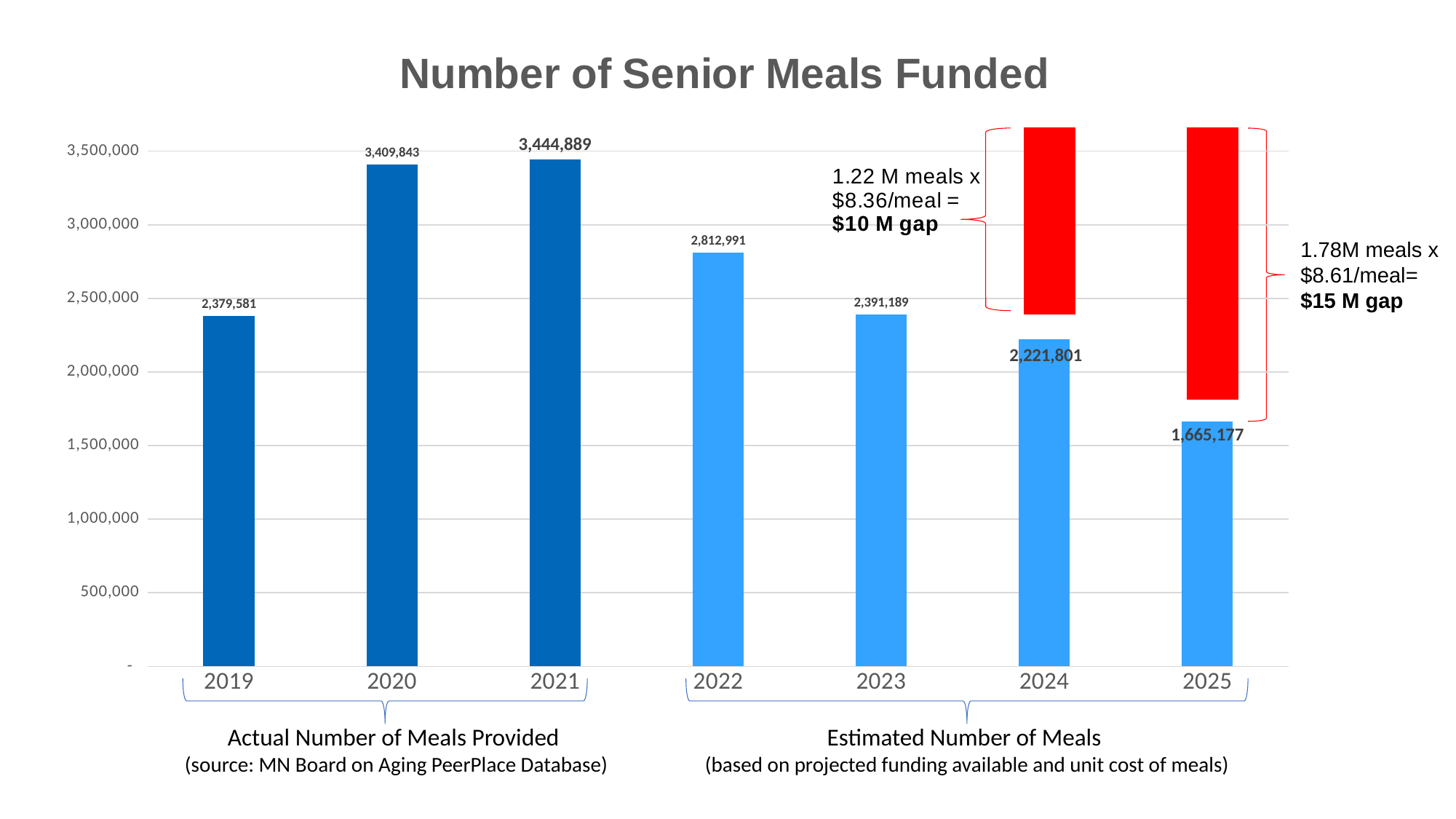

### Chart: Number of Senior Meals Funded

| Category |  |
|---|---|
| 2019 | 2379581.0 |
| 2020 | 3409843.0 |
| 2021 | 3444889.0 |
| 2022 | 2812991.129032258 |
| 2023 | 2391188.825243694 |
| 2024 | 2221800.6326236655 |
| 2025 | 1665176.5867266478 |

1.78M meals x $8.61/meal=
$15 M gap

Actual Number of Meals Provided
(source: MN Board on Aging PeerPlace Database)
Estimated Number of Meals
(based on projected funding available and unit cost of meals)